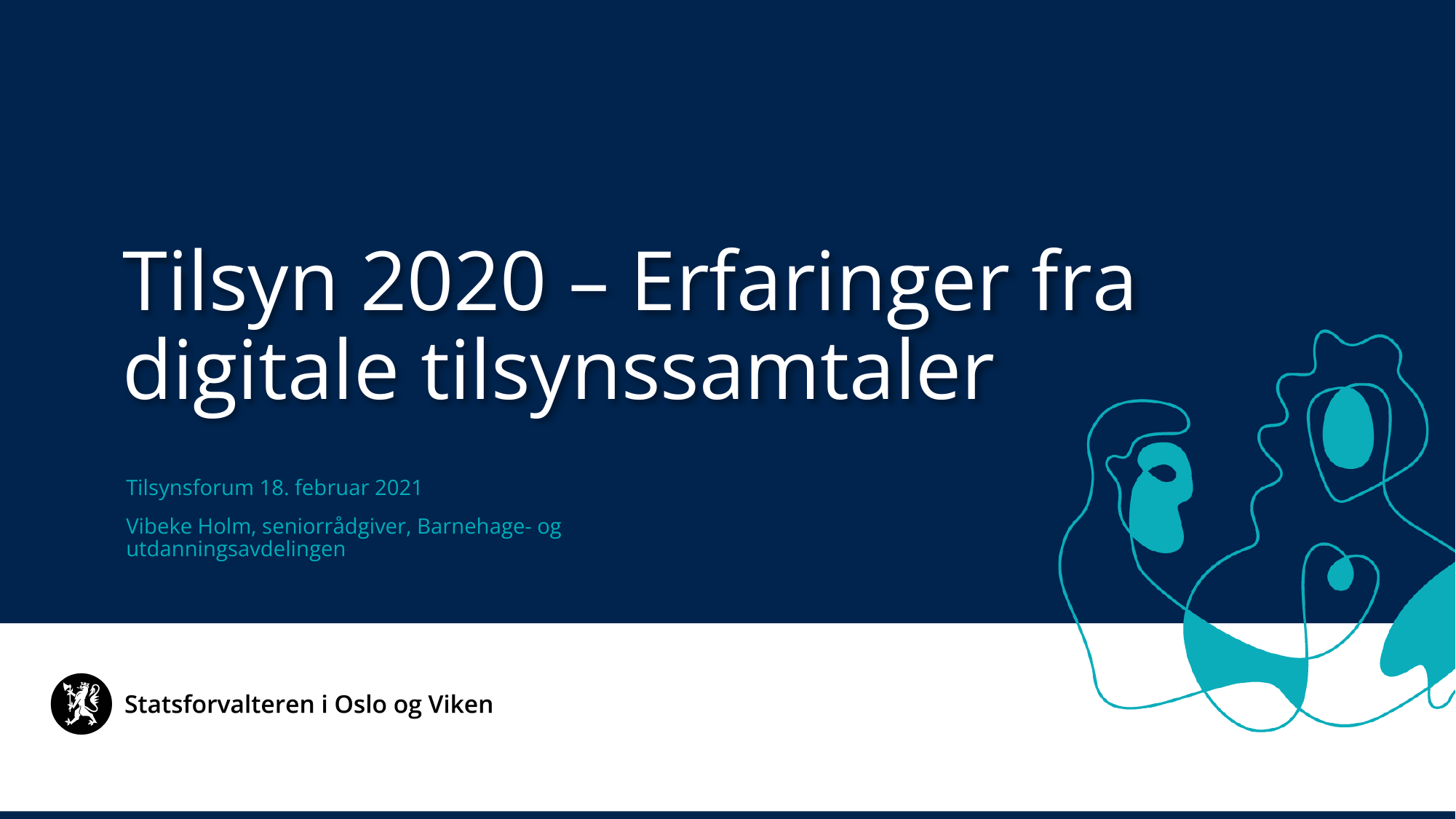

Tilsyn 2020 – Erfaringer fra digitale tilsynssamtaler
Tilsynsforum 18. februar 2021
Vibeke Holm, seniorrådgiver, Barnehage- og utdanningsavdelingen